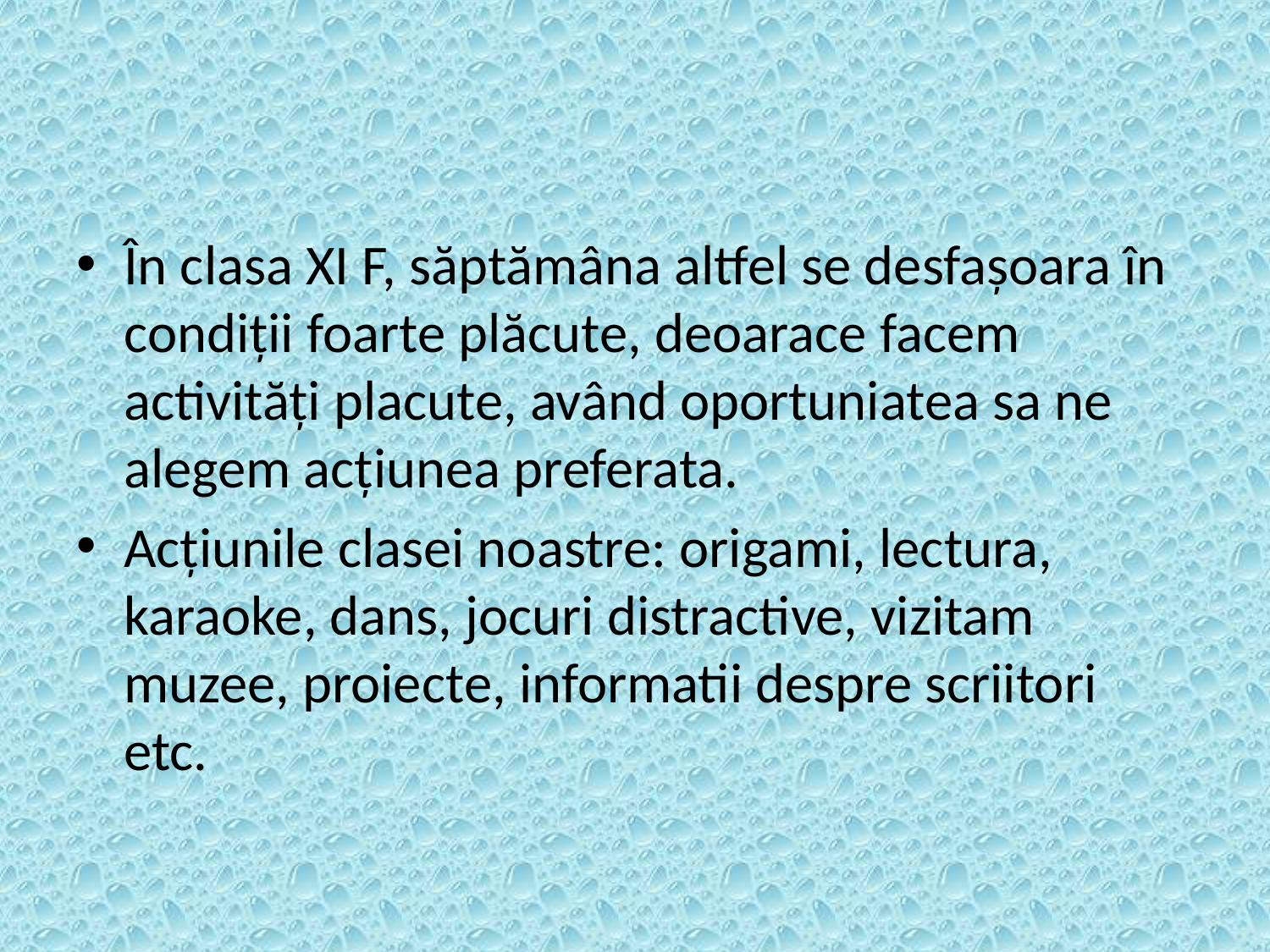

În clasa XI F, săptămâna altfel se desfașoara în condiții foarte plăcute, deoarace facem activități placute, având oportuniatea sa ne alegem acțiunea preferata.
Acțiunile clasei noastre: origami, lectura, karaoke, dans, jocuri distractive, vizitam muzee, proiecte, informatii despre scriitori etc.